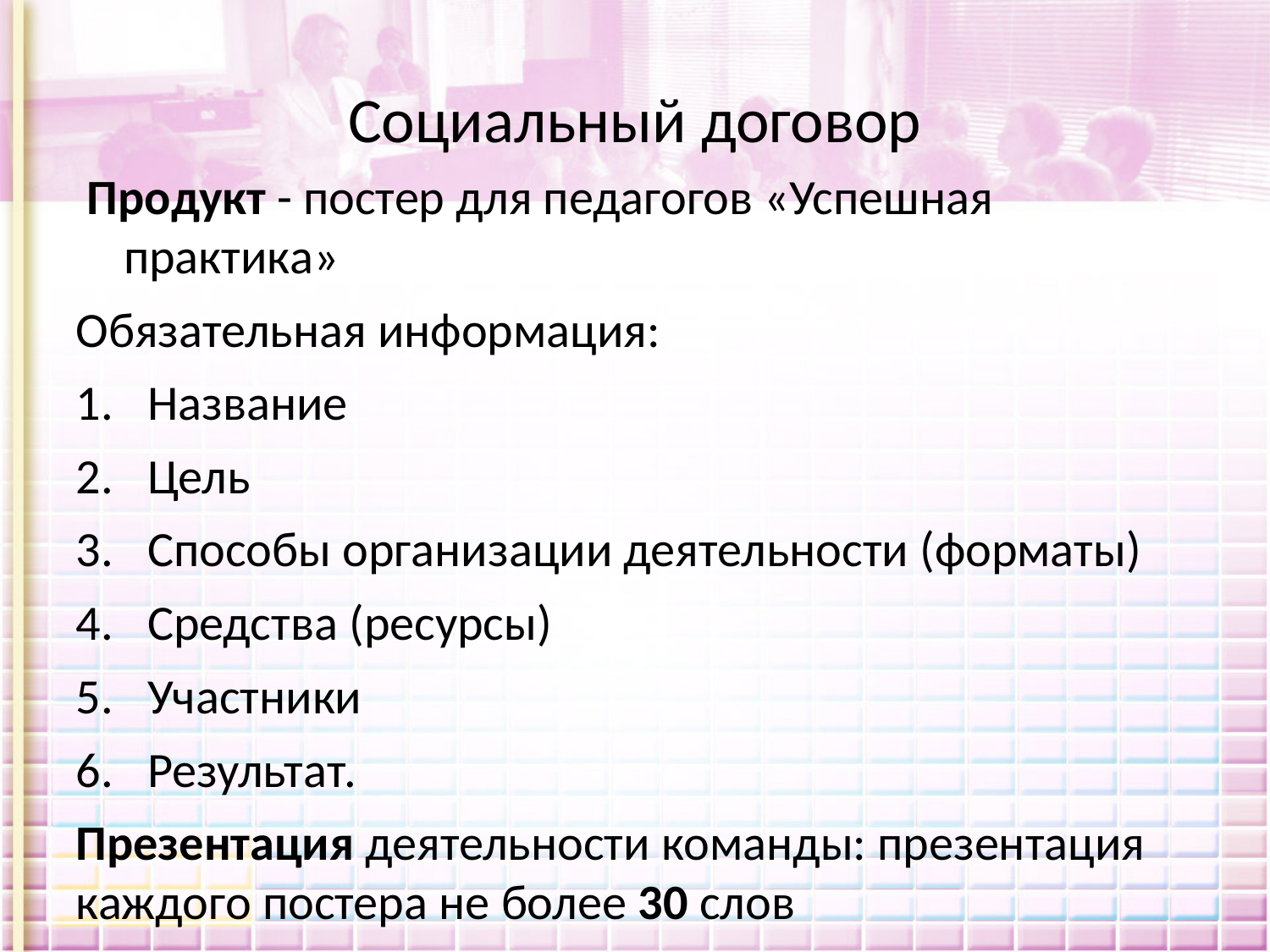

# Социальный договор
 Продукт - постер для педагогов «Успешная практика»
Обязательная информация:
Название
Цель
Способы организации деятельности (форматы)
Средства (ресурсы)
Участники
Результат.
Презентация деятельности команды: презентация каждого постера не более 30 слов